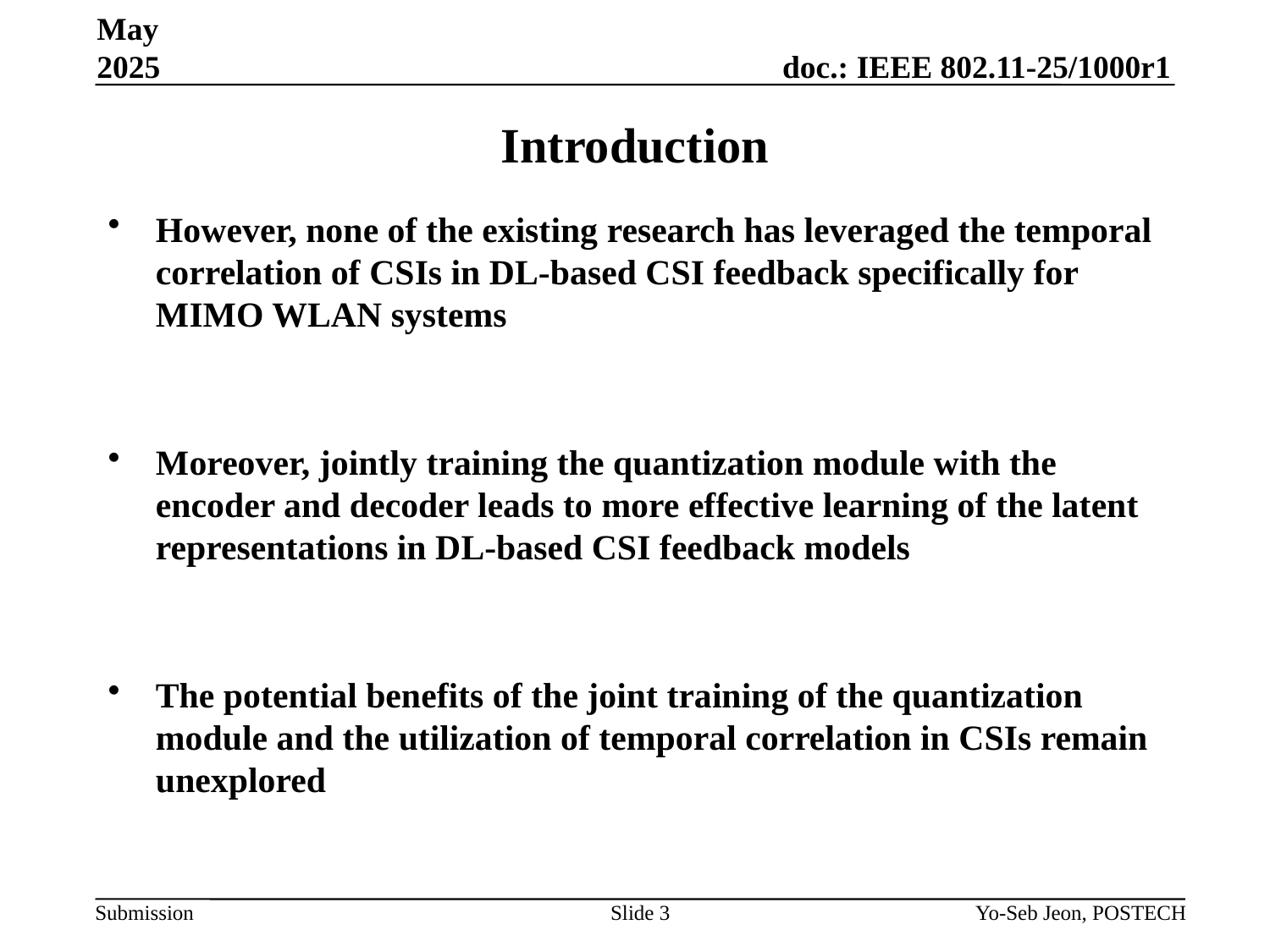

May 2025
# Introduction
However, none of the existing research has leveraged the temporal correlation of CSIs in DL-based CSI feedback specifically for MIMO WLAN systems

Moreover, jointly training the quantization module with the encoder and decoder leads to more effective learning of the latent representations in DL-based CSI feedback models

The potential benefits of the joint training of the quantization module and the utilization of temporal correlation in CSIs remain unexplored

Slide 3
Yo-Seb Jeon, POSTECH